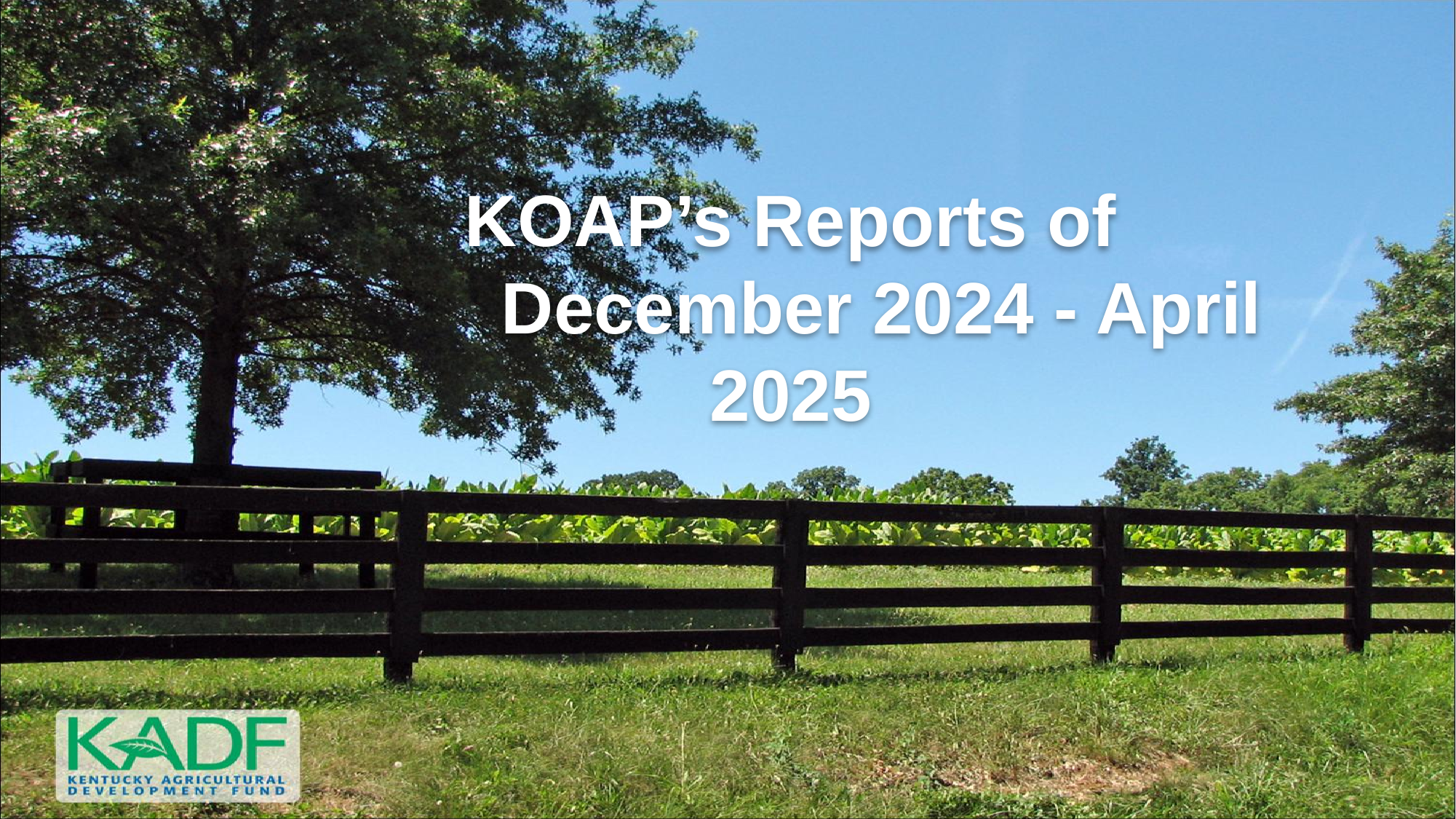

KOAP’s Reports of
         December 2024 - April 2025